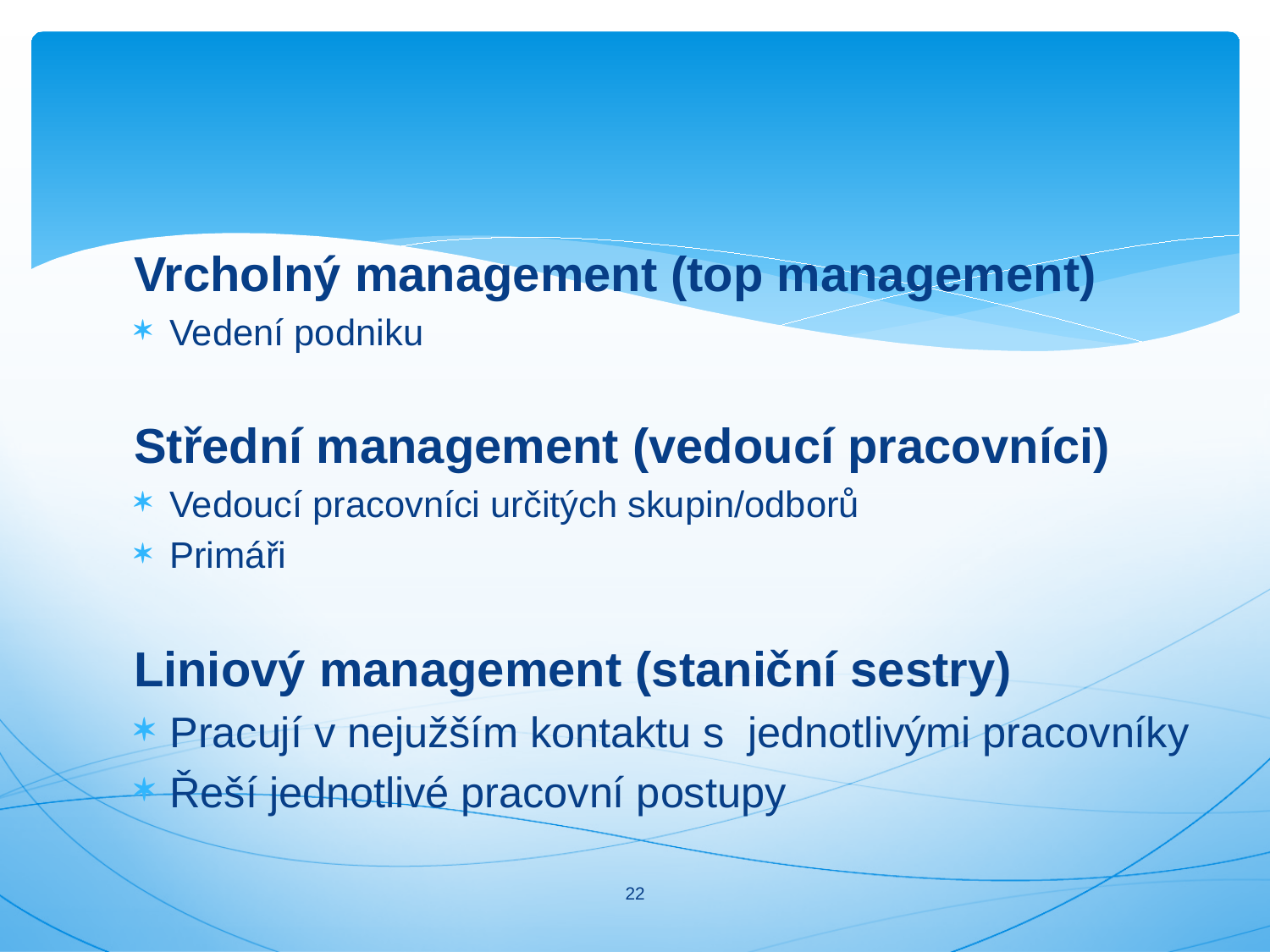

#
Vrcholný management (top management)
Vedení podniku

Střední management (vedoucí pracovníci)
Vedoucí pracovníci určitých skupin/odborů
Primáři

Liniový management (staniční sestry)
Pracují v nejužším kontaktu s  jednotlivými pracovníky
Řeší jednotlivé pracovní postupy

22